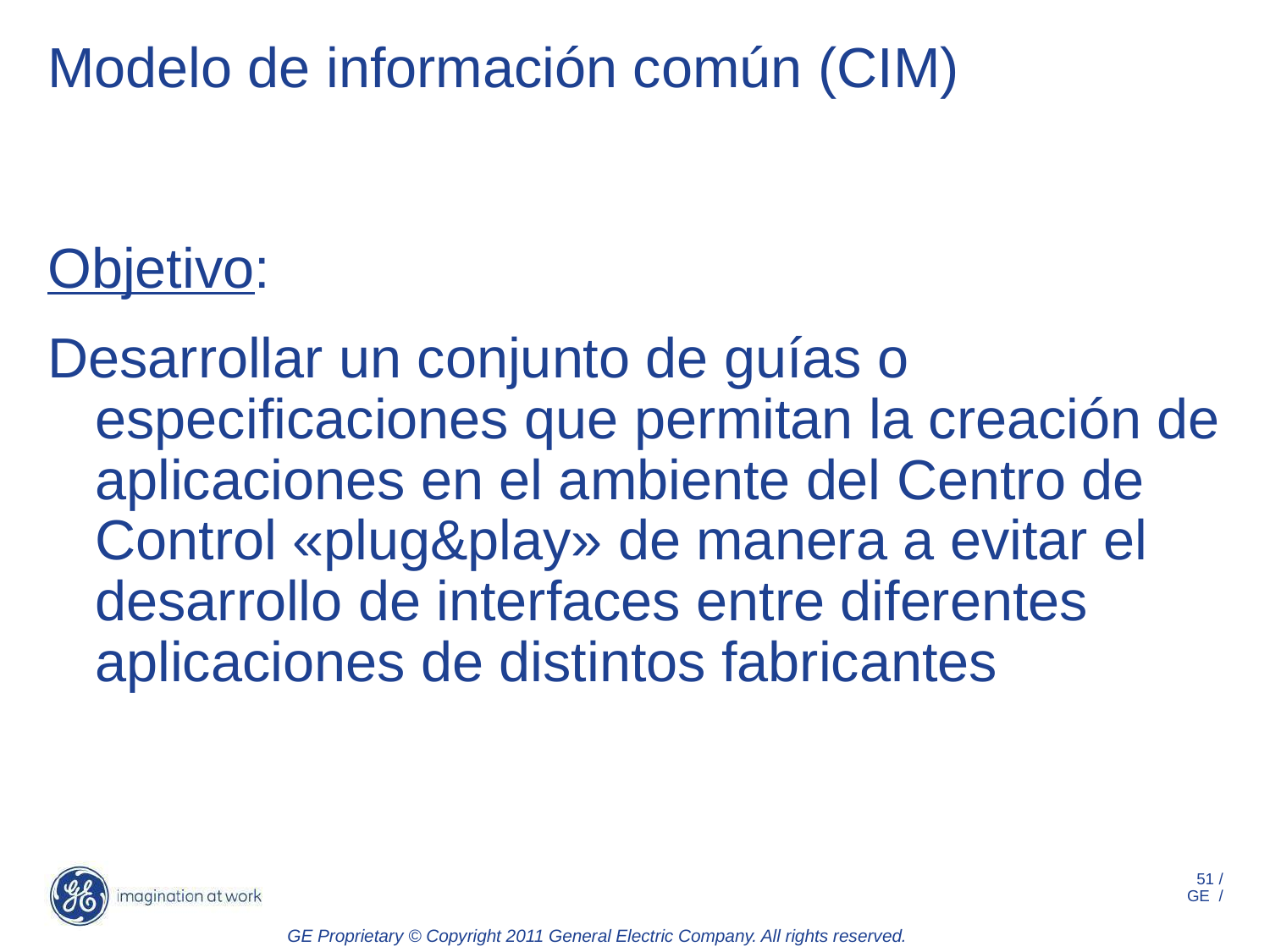

# Modelo de información común (CIM)
Objetivo:
Desarrollar un conjunto de guías o especificaciones que permitan la creación de aplicaciones en el ambiente del Centro de Control «plug&play» de manera a evitar el desarrollo de interfaces entre diferentes aplicaciones de distintos fabricantes